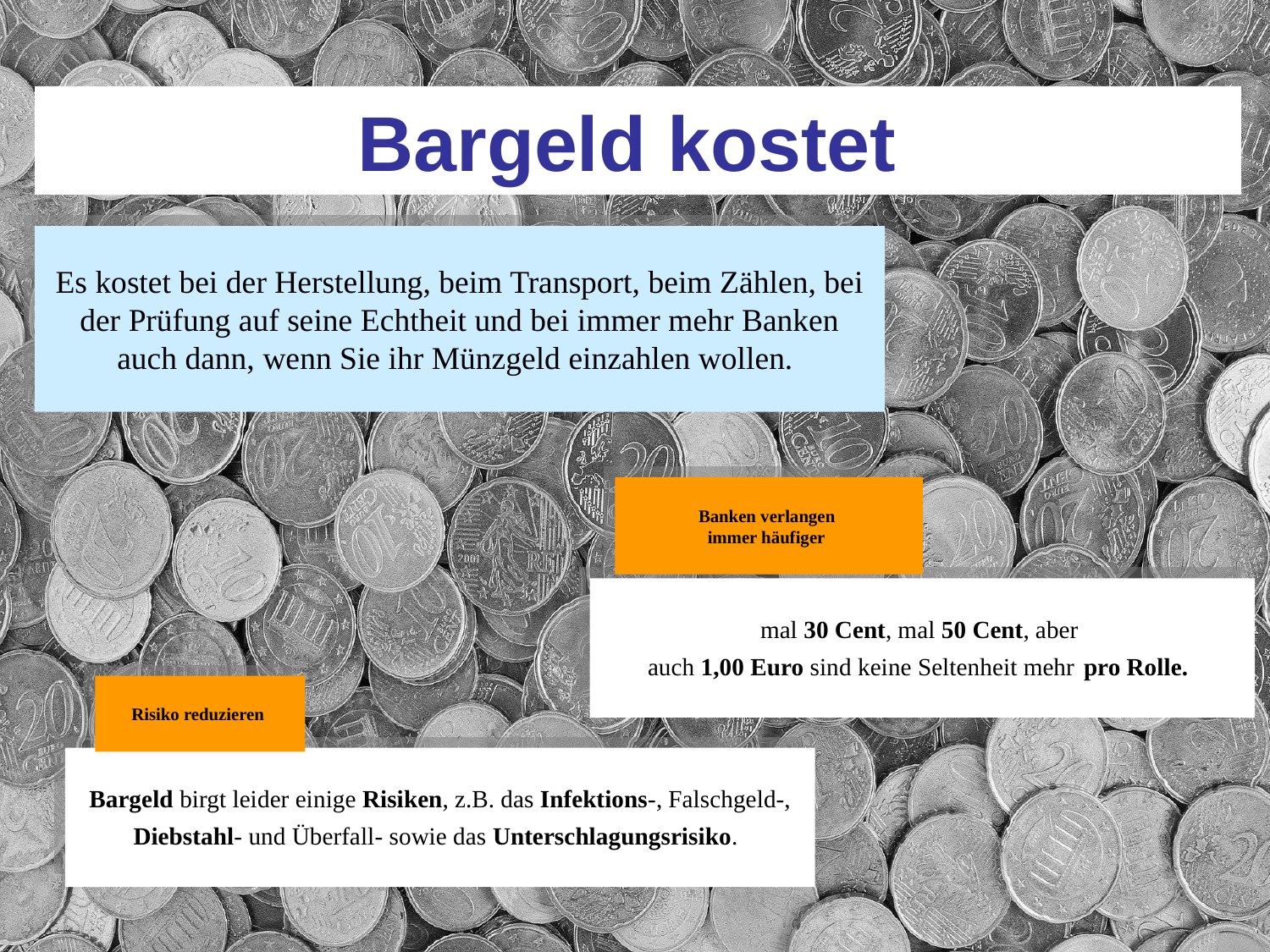

# Bargeld kostet

Es kostet bei der Herstellung, beim Transport, beim Zählen, bei der Prüfung auf seine Echtheit und bei immer mehr Banken auch dann, wenn Sie ihr Münzgeld einzahlen wollen.

Banken verlangen
immer häufiger

mal 30 Cent, mal 50 Cent, aber
auch 1,00 Euro sind keine Seltenheit mehr pro Rolle.

Risiko reduzieren

Bargeld birgt leider einige Risiken, z.B. das Infektions-, Falschgeld-, Diebstahl- und Überfall- sowie das Unterschlagungsrisiko.